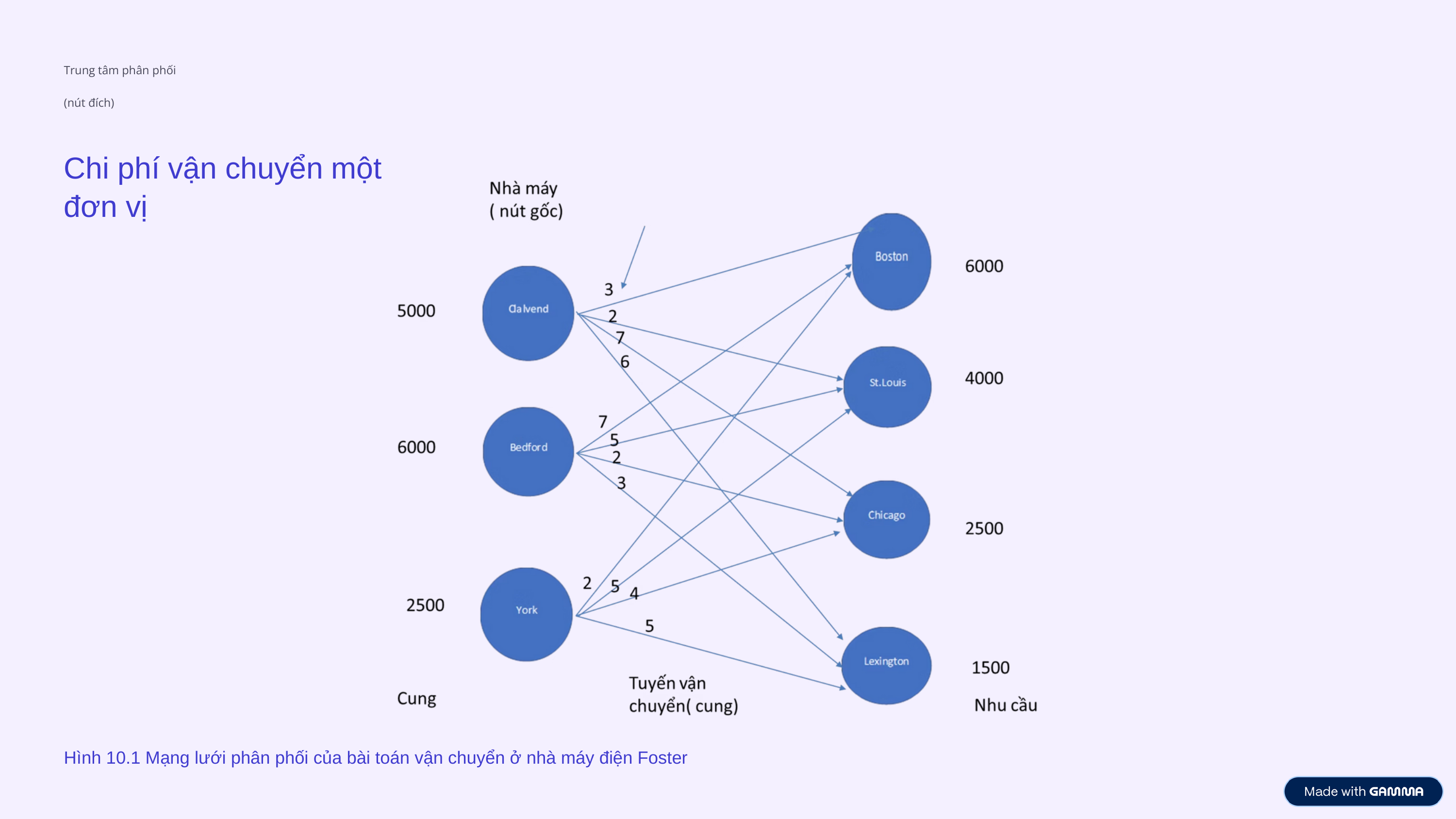

Trung tâm phân phối
(nút đích)
Chi phí vận chuyển một đơn vị

Hình 10.1 Mạng lưới phân phối của bài toán vận chuyển ở nhà máy điện Foster